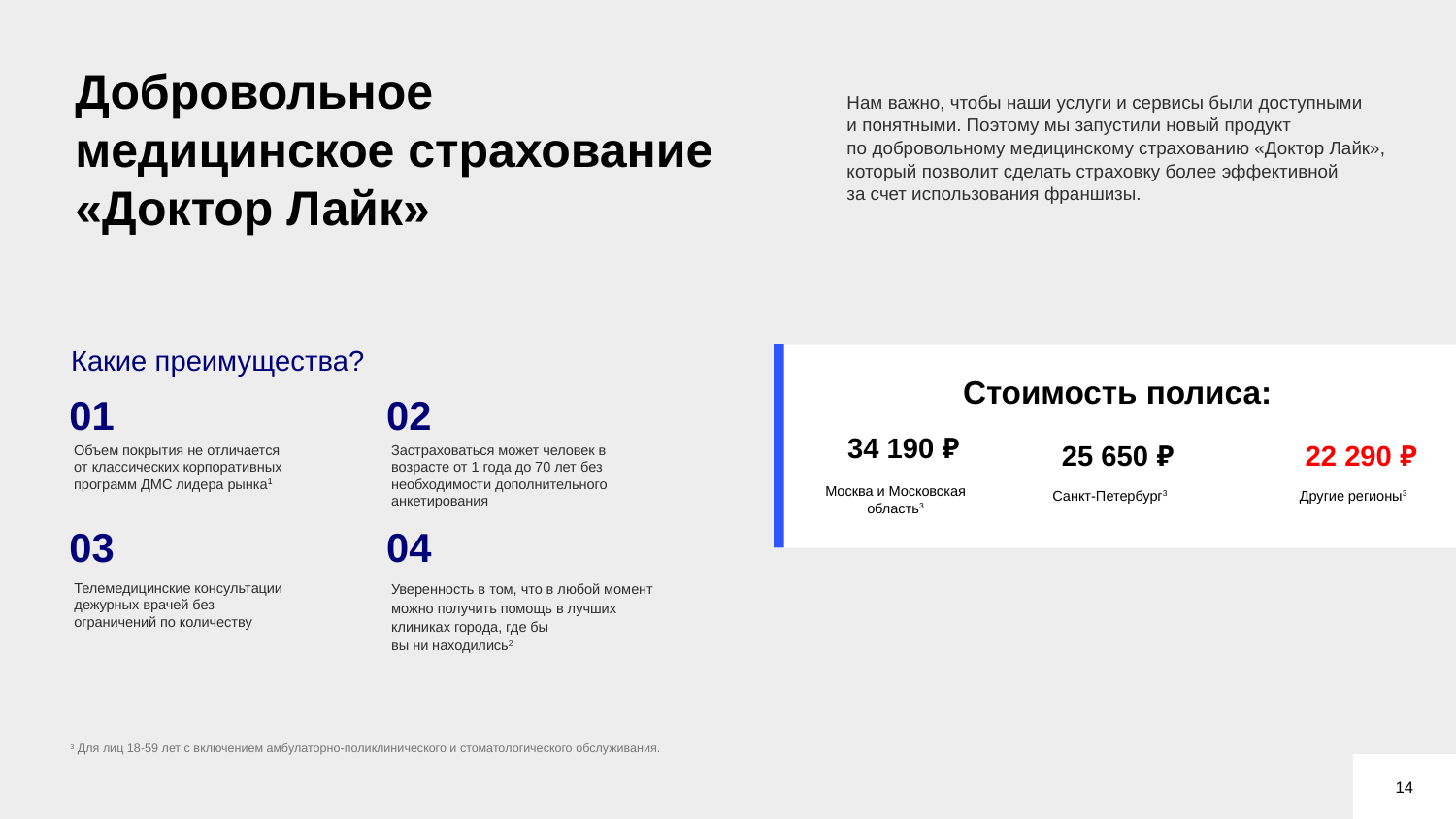

Добровольное
медицинское страхование
«Доктор Лайк»
Нам важно, чтобы наши услуги и сервисы были доступными и понятными. Поэтому мы запустили новый продукт по добровольному медицинскому страхованию «Доктор Лайк», который позволит сделать страховку более эффективной за счет использования франшизы.
Какие преимущества?

Стоимость полиса:
01
02
34 190 ₽
25 650 ₽
22 290 ₽
Объем покрытия не отличается от классических корпоративных программ ДМС лидера рынка1
Застраховаться может человек в возрасте от 1 года до 70 лет без необходимости дополнительного анкетирования
Москва и Московская область3
Санкт-Петербург3
Другие регионы3
03
04
Телемедицинские консультации дежурных врачей без ограничений по количеству
Уверенность в том, что в любой момент можно получить помощь в лучших клиниках города, где бы вы ни находились2
3 Для лиц 18-59 лет с включением амбулаторно-поликлинического и стоматологического обслуживания.

14